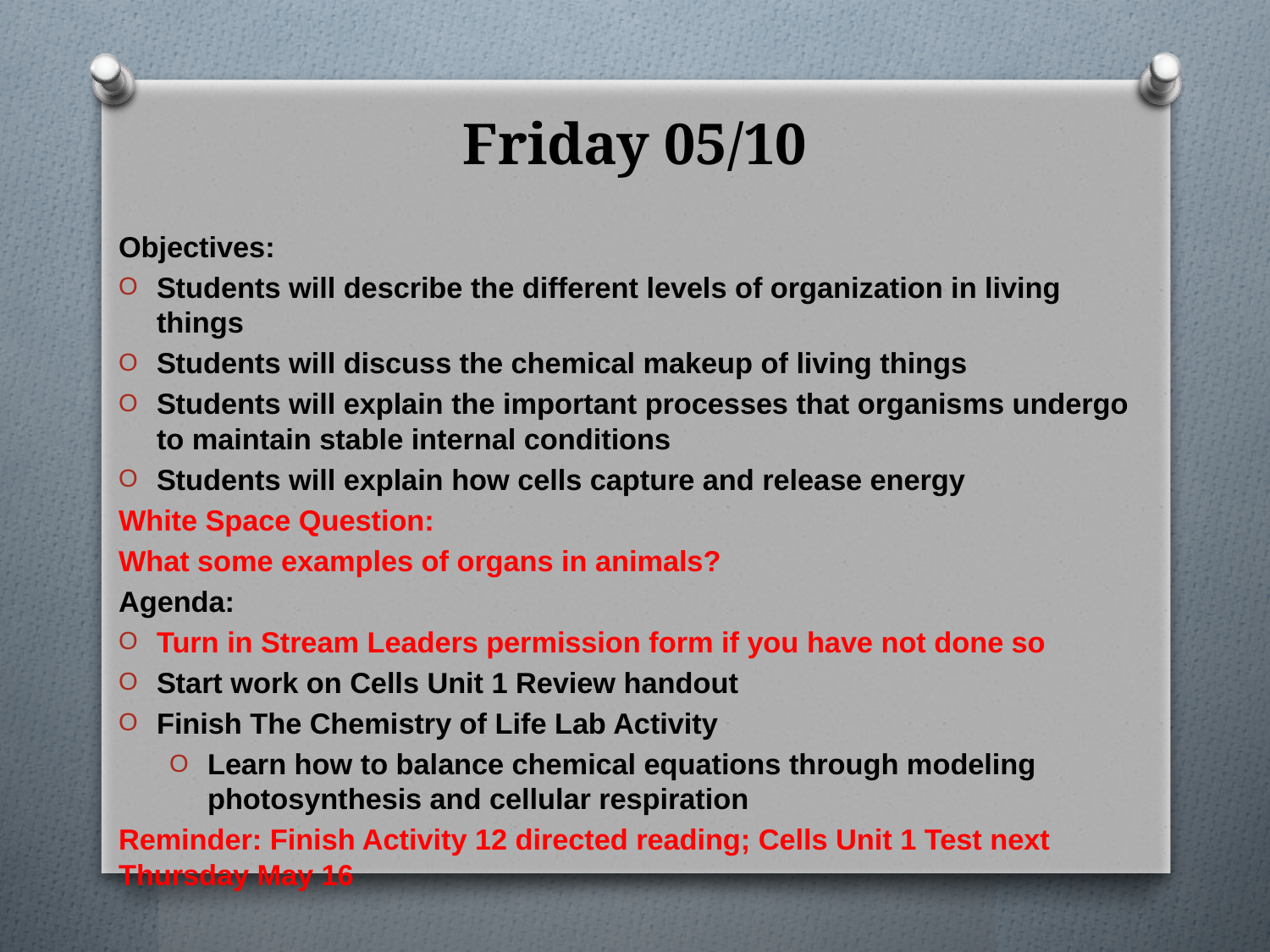

# Friday 05/10
Objectives:
Students will describe the different levels of organization in living things
Students will discuss the chemical makeup of living things
Students will explain the important processes that organisms undergo to maintain stable internal conditions
Students will explain how cells capture and release energy
White Space Question:
What some examples of organs in animals?
Agenda:
Turn in Stream Leaders permission form if you have not done so
Start work on Cells Unit 1 Review handout
Finish The Chemistry of Life Lab Activity
Learn how to balance chemical equations through modeling photosynthesis and cellular respiration
Reminder: Finish Activity 12 directed reading; Cells Unit 1 Test next Thursday May 16